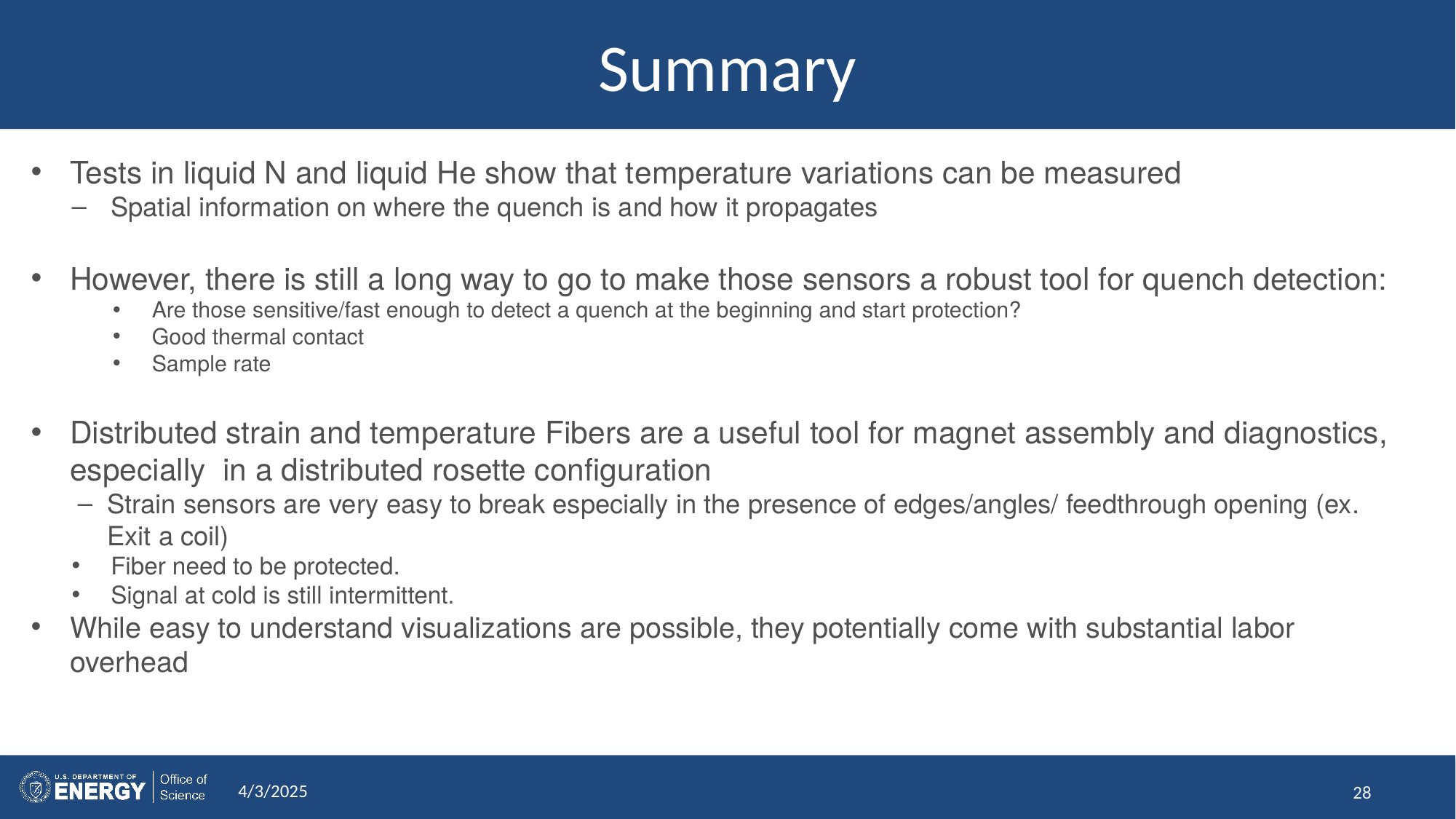

# Summary
Tests in liquid N and liquid He show that temperature variations can be measured
Spatial information on where the quench is and how it propagates

However, there is still a long way to go to make those sensors a robust tool for quench detection:
Are those sensitive/fast enough to detect a quench at the beginning and start protection?
Good thermal contact
Sample rate

Distributed strain and temperature Fibers are a useful tool for magnet assembly and diagnostics, especially  in a distributed rosette configuration
Strain sensors are very easy to break especially in the presence of edges/angles/ feedthrough opening (ex. Exit a coil)
Fiber need to be protected.
Signal at cold is still intermittent.
While easy to understand visualizations are possible, they potentially come with substantial labor overhead

4/3/2025
28